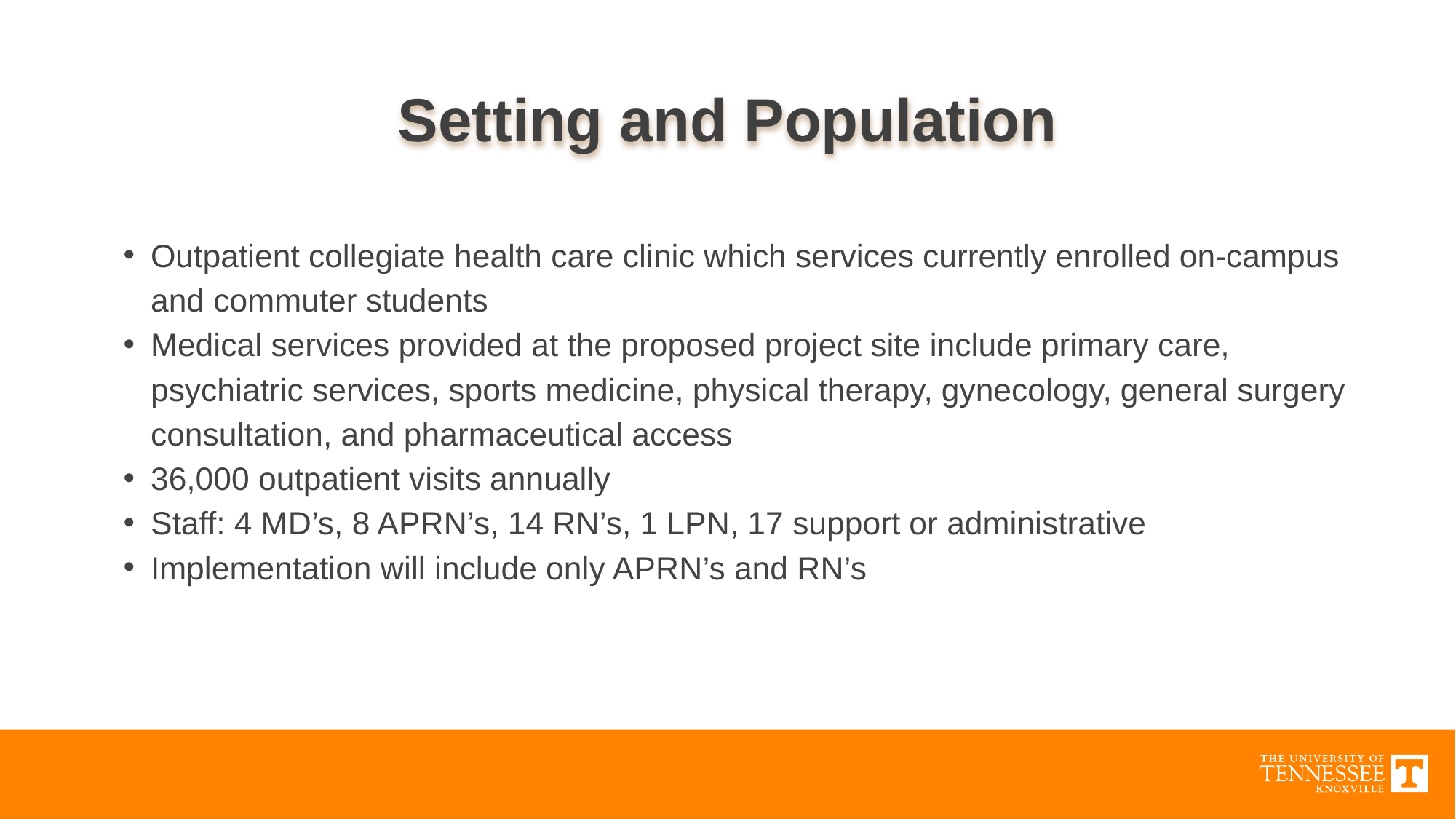

Setting and Population
Outpatient collegiate health care clinic which services currently enrolled on-campus and commuter students
Medical services provided at the proposed project site include primary care, psychiatric services, sports medicine, physical therapy, gynecology, general surgery consultation, and pharmaceutical access
36,000 outpatient visits annually
Staff: 4 MD’s, 8 APRN’s, 14 RN’s, 1 LPN, 17 support or administrative
Implementation will include only APRN’s and RN’s